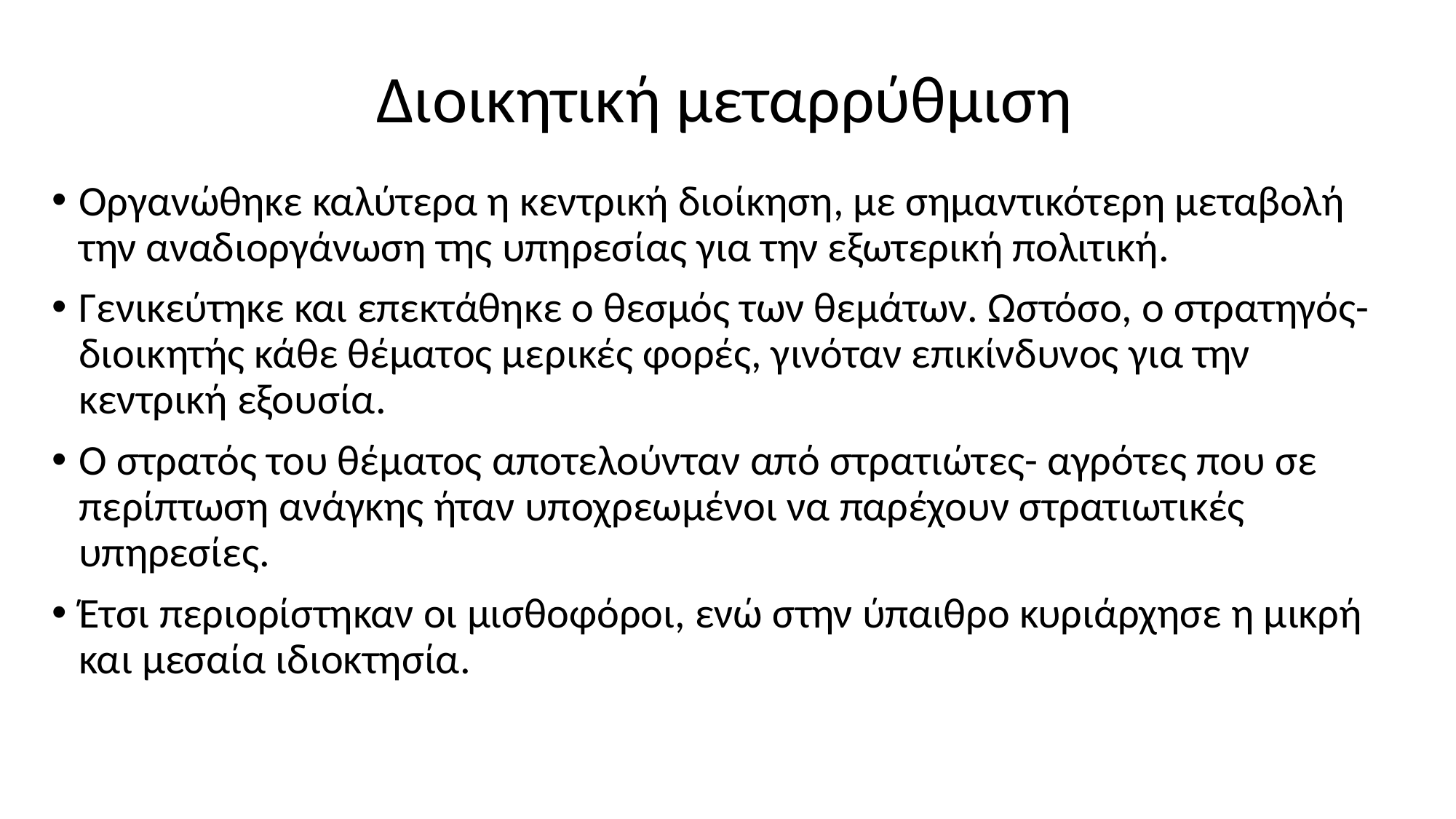

# Διοικητική μεταρρύθμιση
Οργανώθηκε καλύτερα η κεντρική διοίκηση, με σημαντικότερη μεταβολή την αναδιοργάνωση της υπηρεσίας για την εξωτερική πολιτική.
Γενικεύτηκε και επεκτάθηκε ο θεσμός των θεμάτων. Ωστόσο, ο στρατηγός- διοικητής κάθε θέματος μερικές φορές, γινόταν επικίνδυνος για την κεντρική εξουσία.
Ο στρατός του θέματος αποτελούνταν από στρατιώτες- αγρότες που σε περίπτωση ανάγκης ήταν υποχρεωμένοι να παρέχουν στρατιωτικές υπηρεσίες.
Έτσι περιορίστηκαν οι μισθοφόροι, ενώ στην ύπαιθρο κυριάρχησε η μικρή και μεσαία ιδιοκτησία.